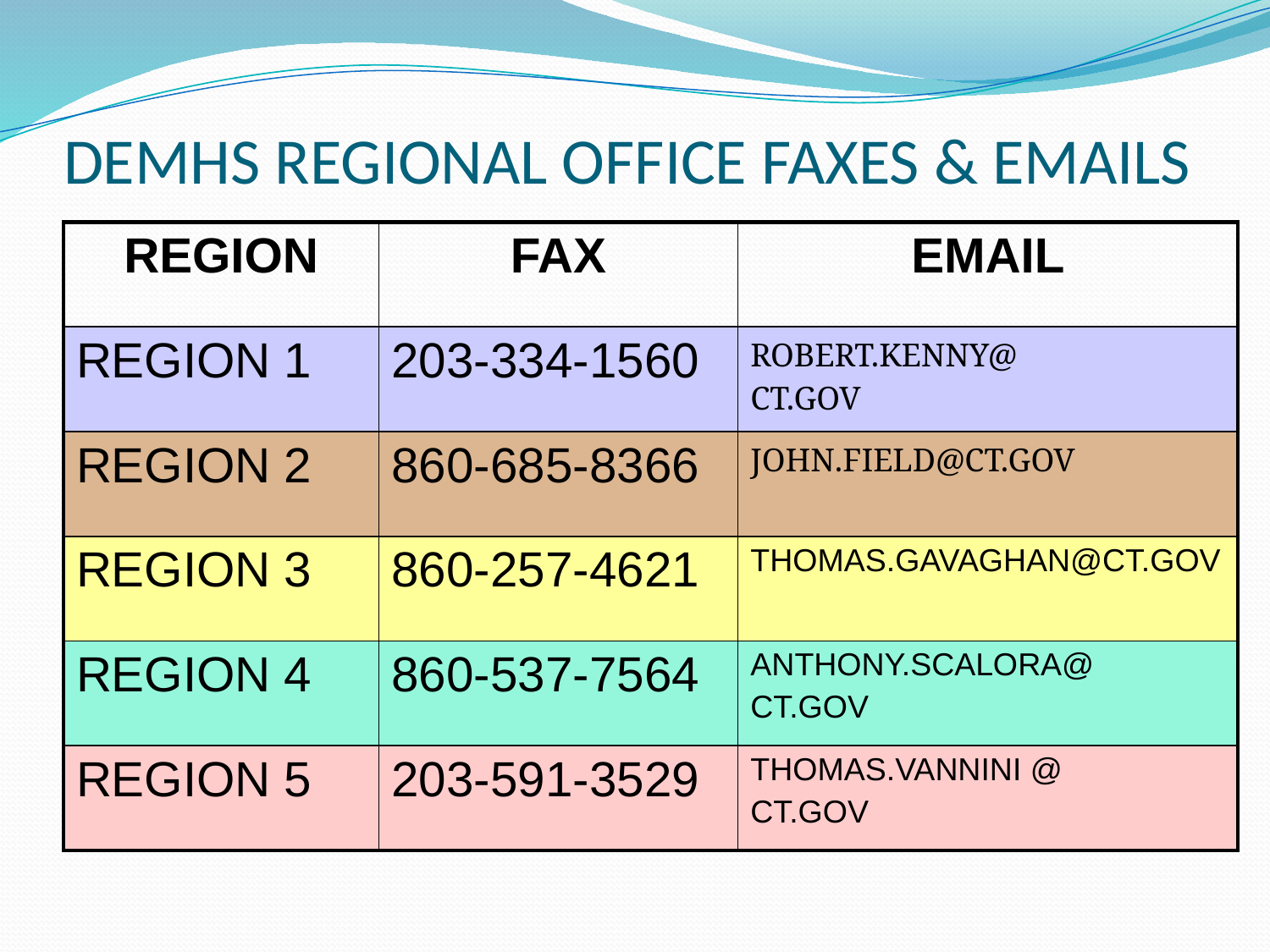

# DEMHS REGIONAL OFFICE FAXES & EMAILS
| REGION | FAX | EMAIL |
| --- | --- | --- |
| REGION 1 | 203-334-1560 | ROBERT.KENNY@ CT.GOV |
| REGION 2 | 860-685-8366 | JOHN.FIELD@CT.GOV |
| REGION 3 | 860-257-4621 | THOMAS.GAVAGHAN@CT.GOV |
| REGION 4 | 860-537-7564 | ANTHONY.SCALORA@ CT.GOV |
| REGION 5 | 203-591-3529 | THOMAS.VANNINI @ CT.GOV |